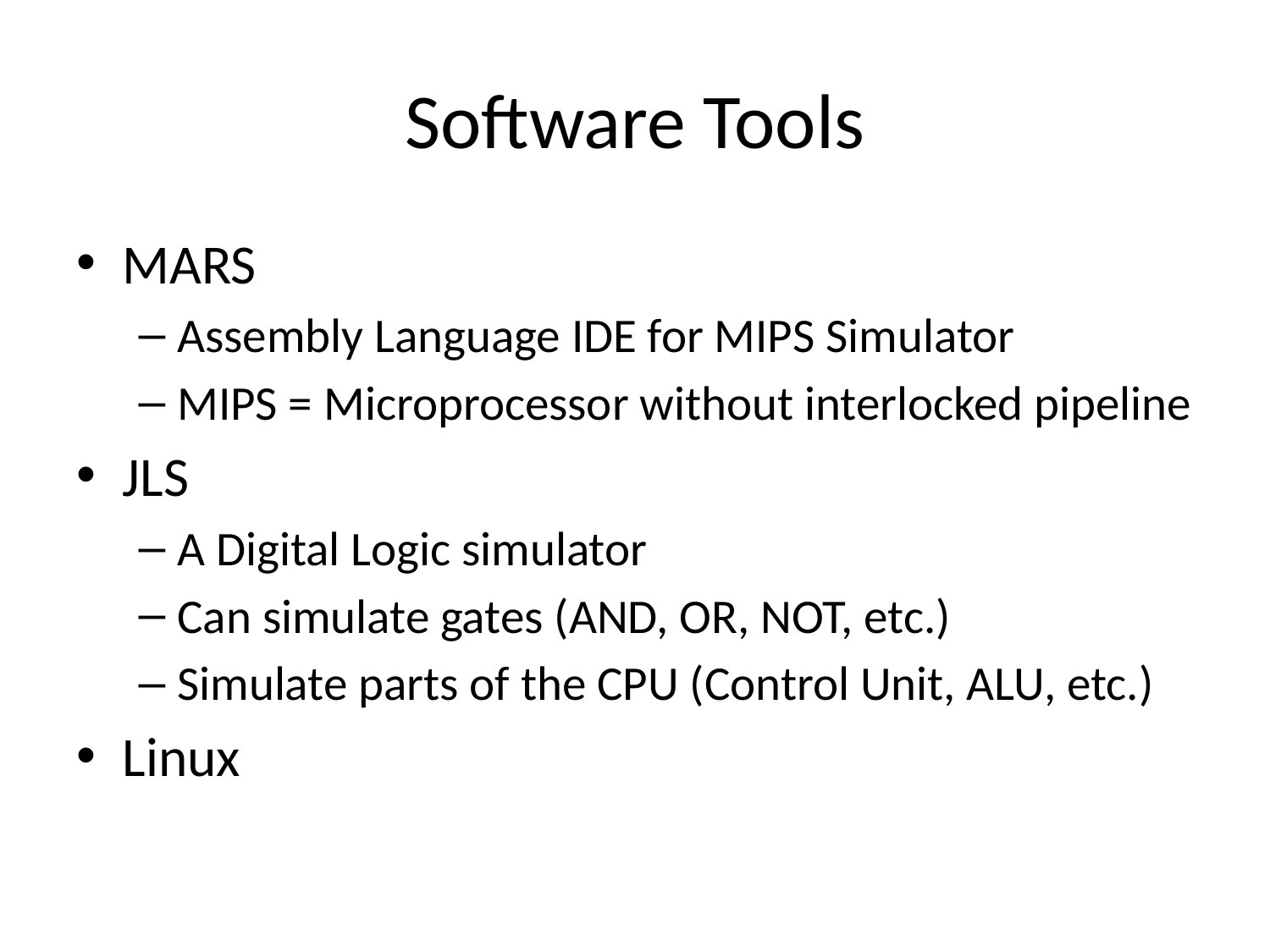

# Software Tools
MARS
Assembly Language IDE for MIPS Simulator
MIPS = Microprocessor without interlocked pipeline
JLS
A Digital Logic simulator
Can simulate gates (AND, OR, NOT, etc.)
Simulate parts of the CPU (Control Unit, ALU, etc.)
Linux